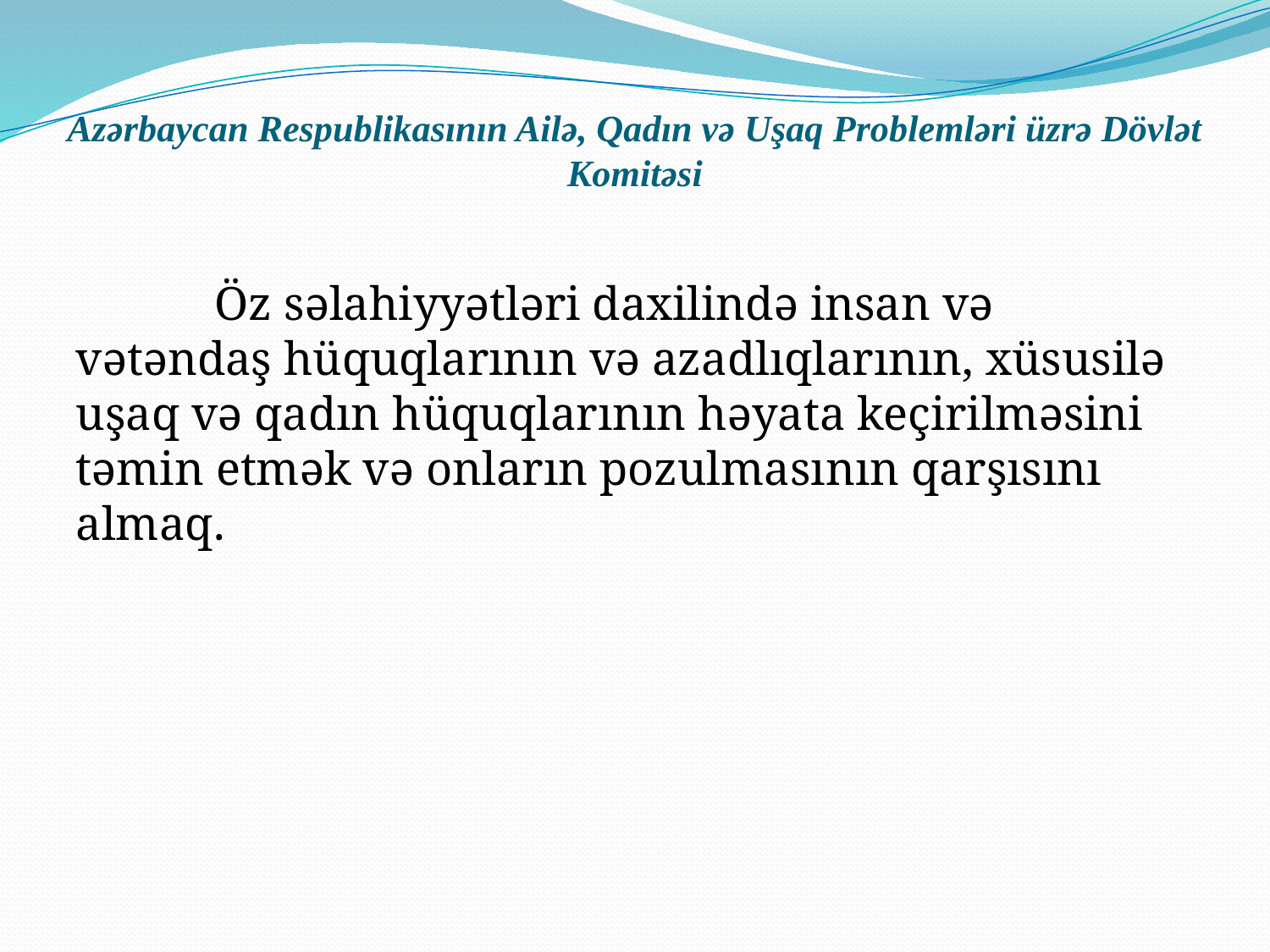

# Azərbaycan Respublikasının Ailə, Qadın və Uşaq Problemləri üzrə Dövlət Komitəsi
	 Öz səlahiyyətləri daxilində insan və vətəndaş hüquqlarının və azadlıqlarının, xüsusilə uşaq və qadın hüquqlarının həyata keçirilməsini təmin etmək və onların pozulmasının qarşısını almaq.